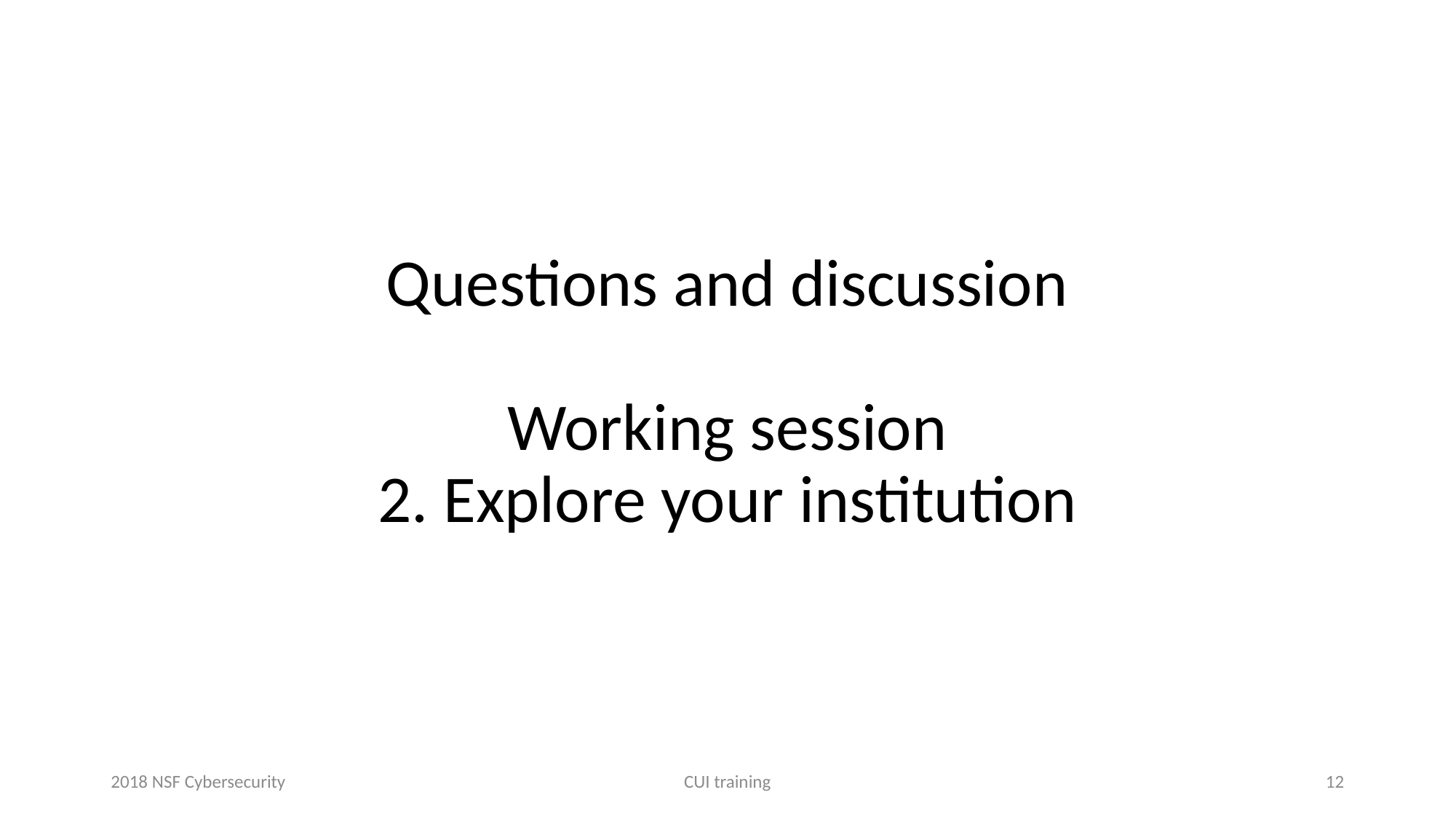

# Questions and discussion Working session 2. Explore your institution
2018 NSF Cybersecurity
CUI training
12